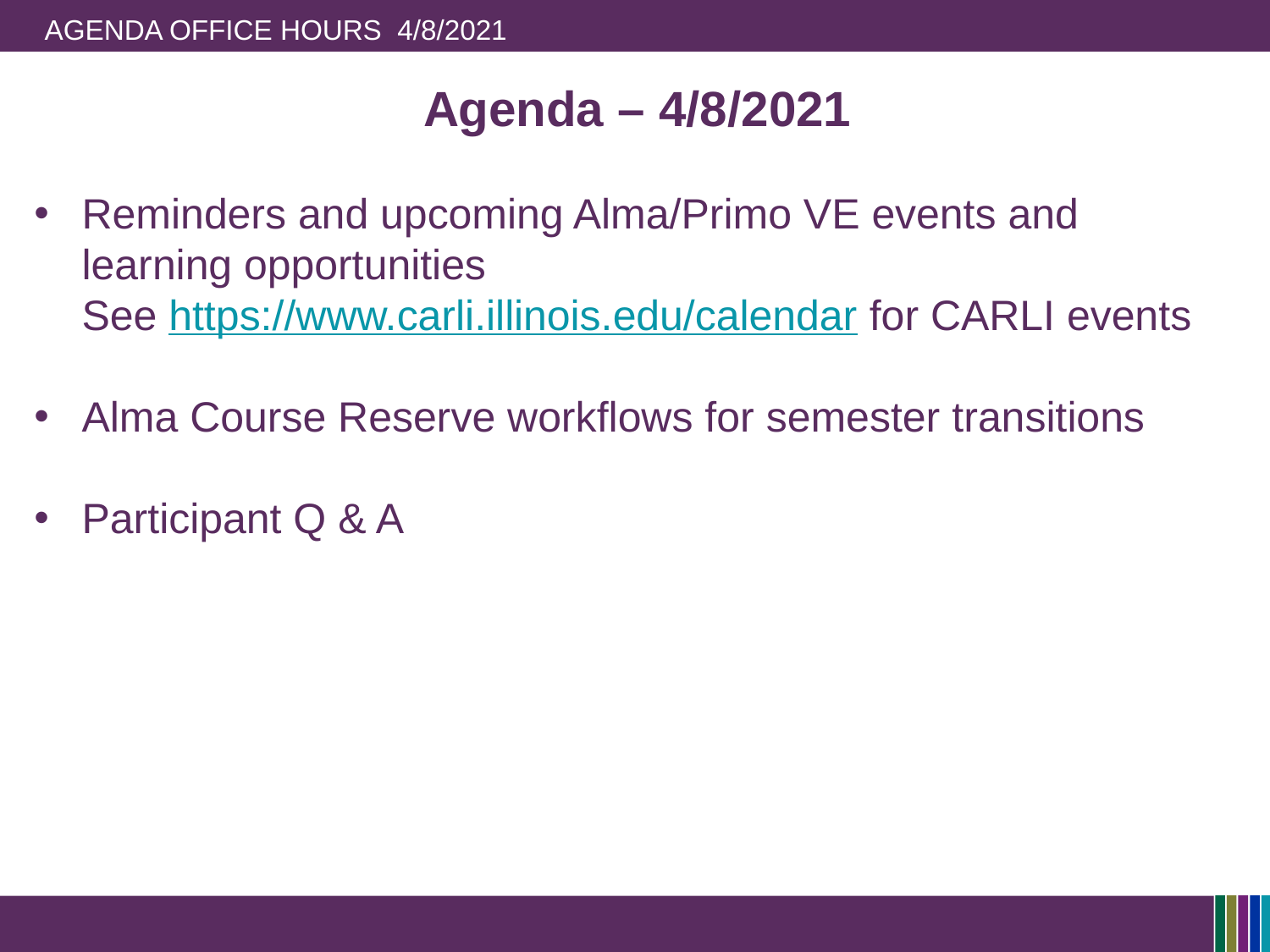

# Agenda Office Hours  4/8/2021
Agenda – 4/8/2021

Reminders and upcoming Alma/Primo VE events and learning opportunities
See https://www.carli.illinois.edu/calendar for CARLI events

Alma Course Reserve workflows for semester transitions
Participant Q & A